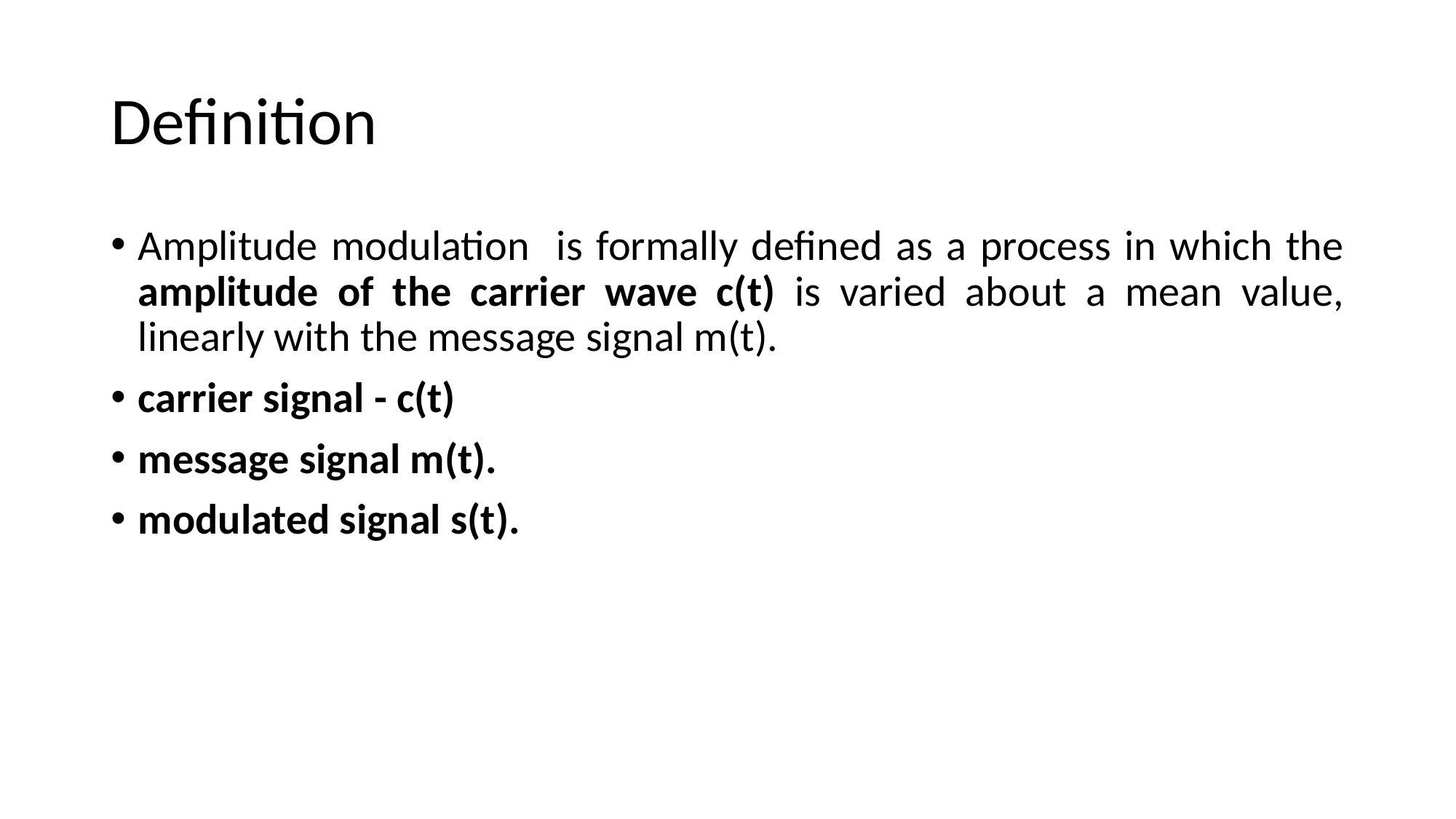

# Definition
Amplitude modulation  is formally defined as a process in which the amplitude of the carrier wave c(t) is varied about a mean value, linearly with the message signal m(t).
carrier signal - c(t)
message signal m(t).
modulated signal s(t).